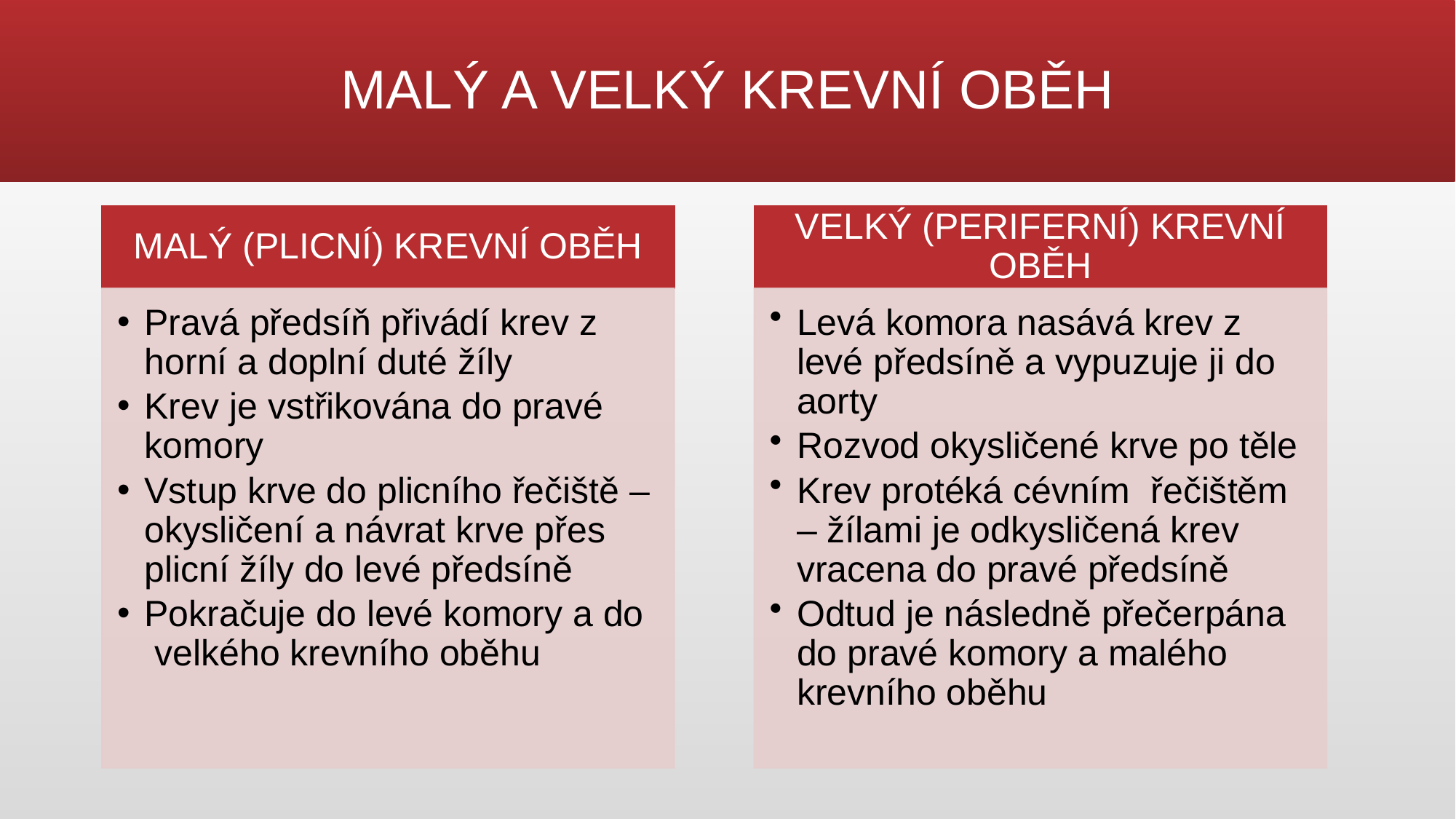

# MALÝ A VELKÝ KREVNÍ OBĚH
MALÝ (PLICNÍ) KREVNÍ OBĚH
Pravá předsíň přivádí krev z horní a doplní duté žíly
Krev je vstřikována do pravé komory
Vstup krve do plicního řečiště – okysličení a návrat krve přes plicní žíly do levé předsíně
Pokračuje do levé komory a do  velkého krevního oběhu
VELKÝ (PERIFERNÍ) KREVNÍ OBĚH
Levá komora nasává krev z levé předsíně a vypuzuje ji do aorty
Rozvod okysličené krve po těle
Krev protéká cévním  řečištěm – žílami je odkysličená krev vracena do pravé předsíně
Odtud je následně přečerpána do pravé komory a malého krevního oběhu